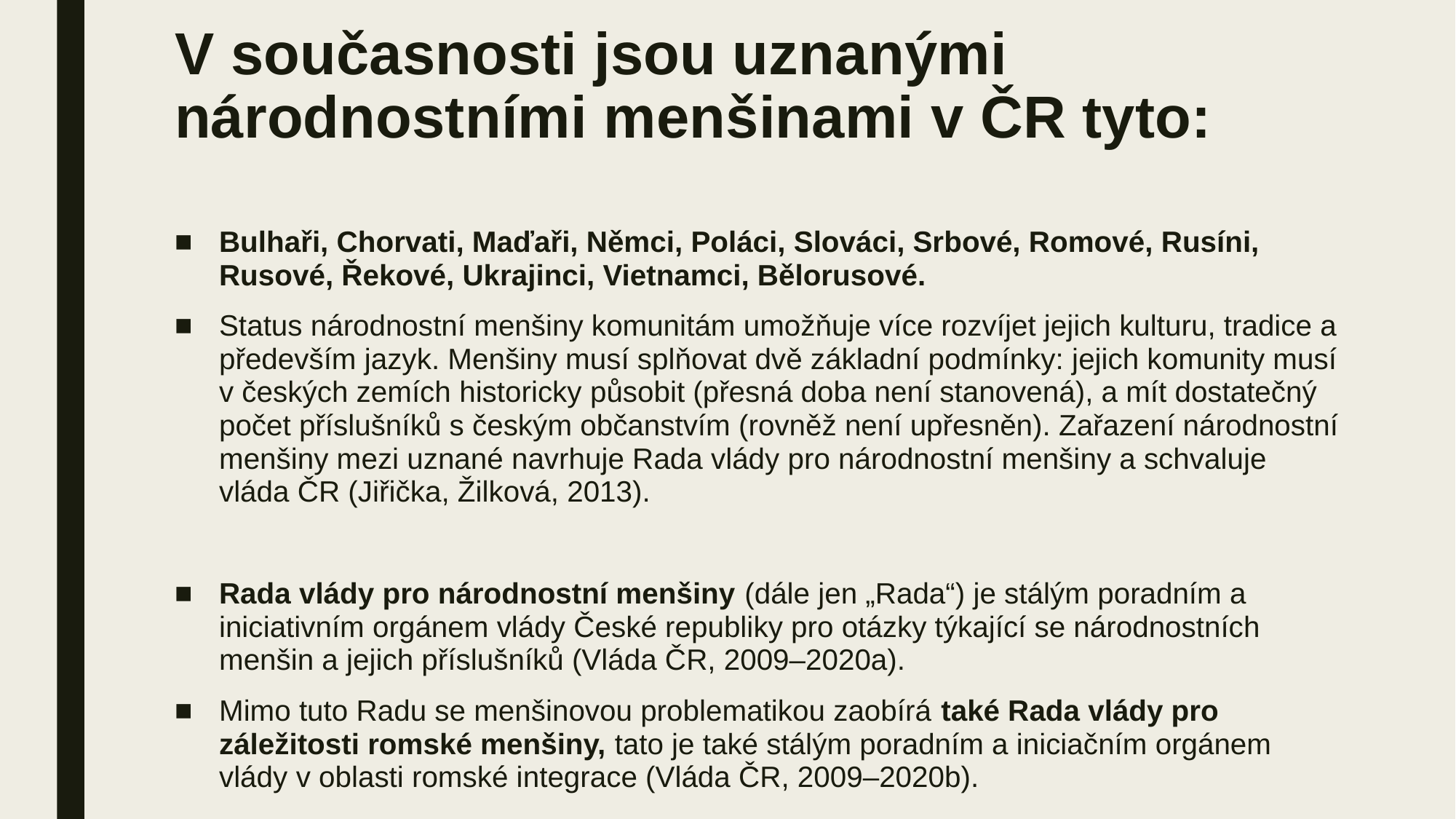

# V současnosti jsou uznanými národnostními menšinami v ČR tyto:
Bulhaři, Chorvati, Maďaři, Němci, Poláci, Slováci, Srbové, Romové, Rusíni, Rusové, Řekové, Ukrajinci, Vietnamci, Bělorusové.
Status národnostní menšiny komunitám umožňuje více rozvíjet jejich kulturu, tradice a především jazyk. Menšiny musí splňovat dvě základní podmínky: jejich komunity musí v českých zemích historicky působit (přesná doba není stanovená), a mít dostatečný počet příslušníků s českým občanstvím (rovněž není upřesněn). Zařazení národnostní menšiny mezi uznané navrhuje Rada vlády pro národnostní menšiny a schvaluje vláda ČR (Jiřička, Žilková, 2013).

Rada vlády pro národnostní menšiny (dále jen „Rada“) je stálým poradním a iniciativním orgánem vlády České republiky pro otázky týkající se národnostních menšin a jejich příslušníků (Vláda ČR, 2009–2020a).
Mimo tuto Radu se menšinovou problematikou zaobírá také Rada vlády pro záležitosti romské menšiny, tato je také stálým poradním a iniciačním orgánem vlády v oblasti romské integrace (Vláda ČR, 2009–2020b).